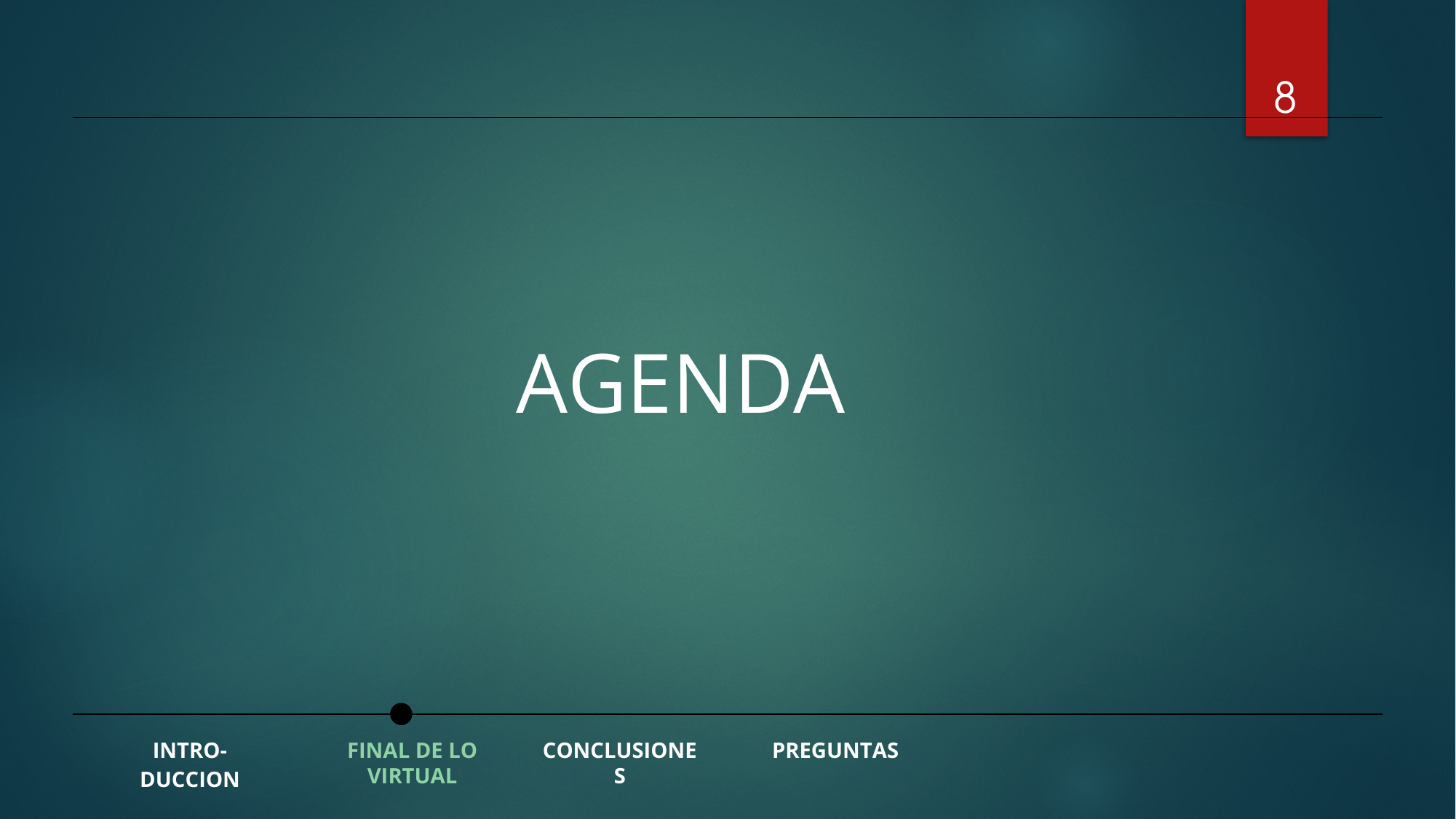

8
AGENDA

FINAL DE LO VIRTUAL
CONCLUSIONES
PREGUNTAS
INTRO-
DUCCION